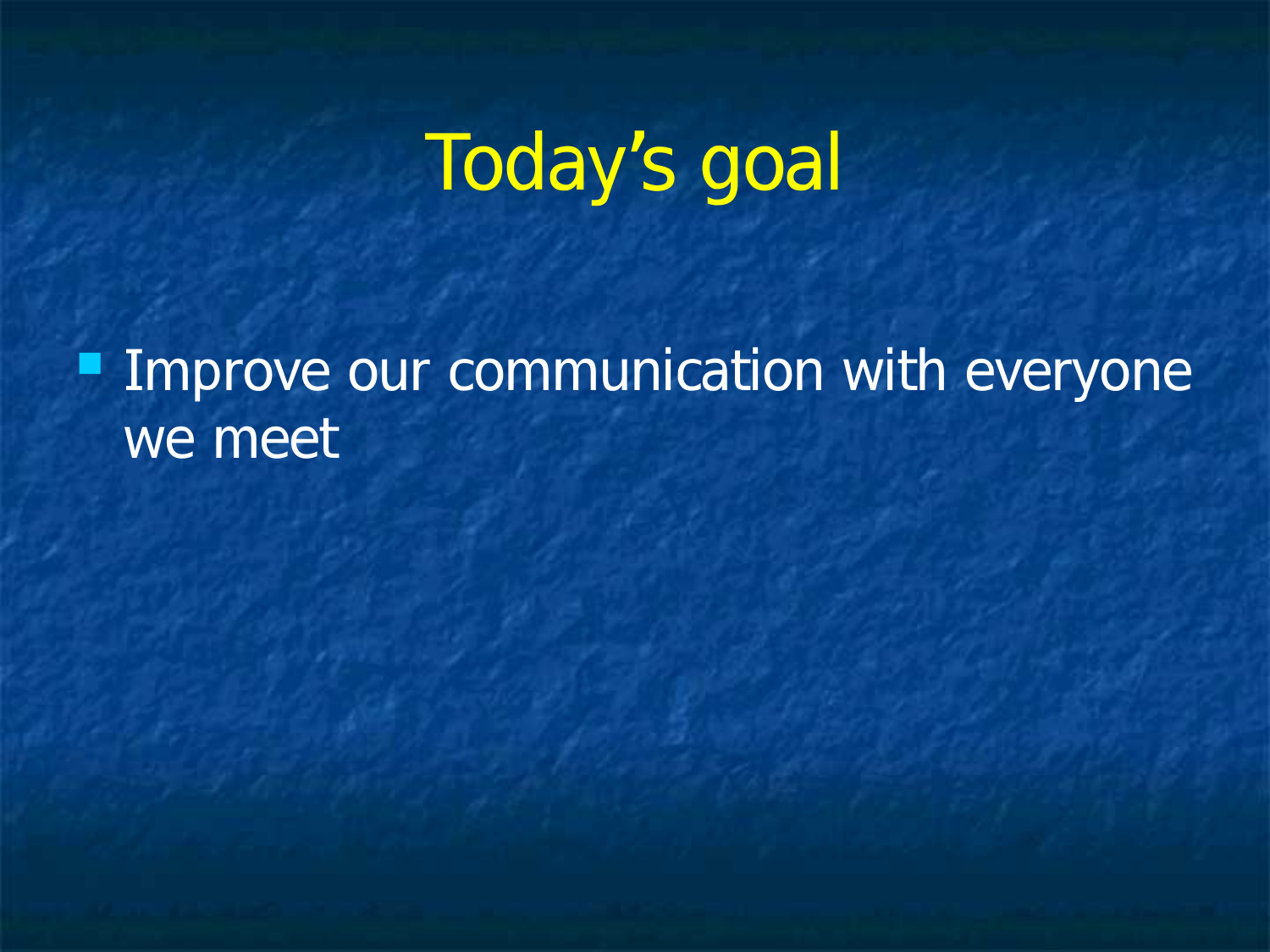

# Today’s goal
Improve our communication with everyone we meet